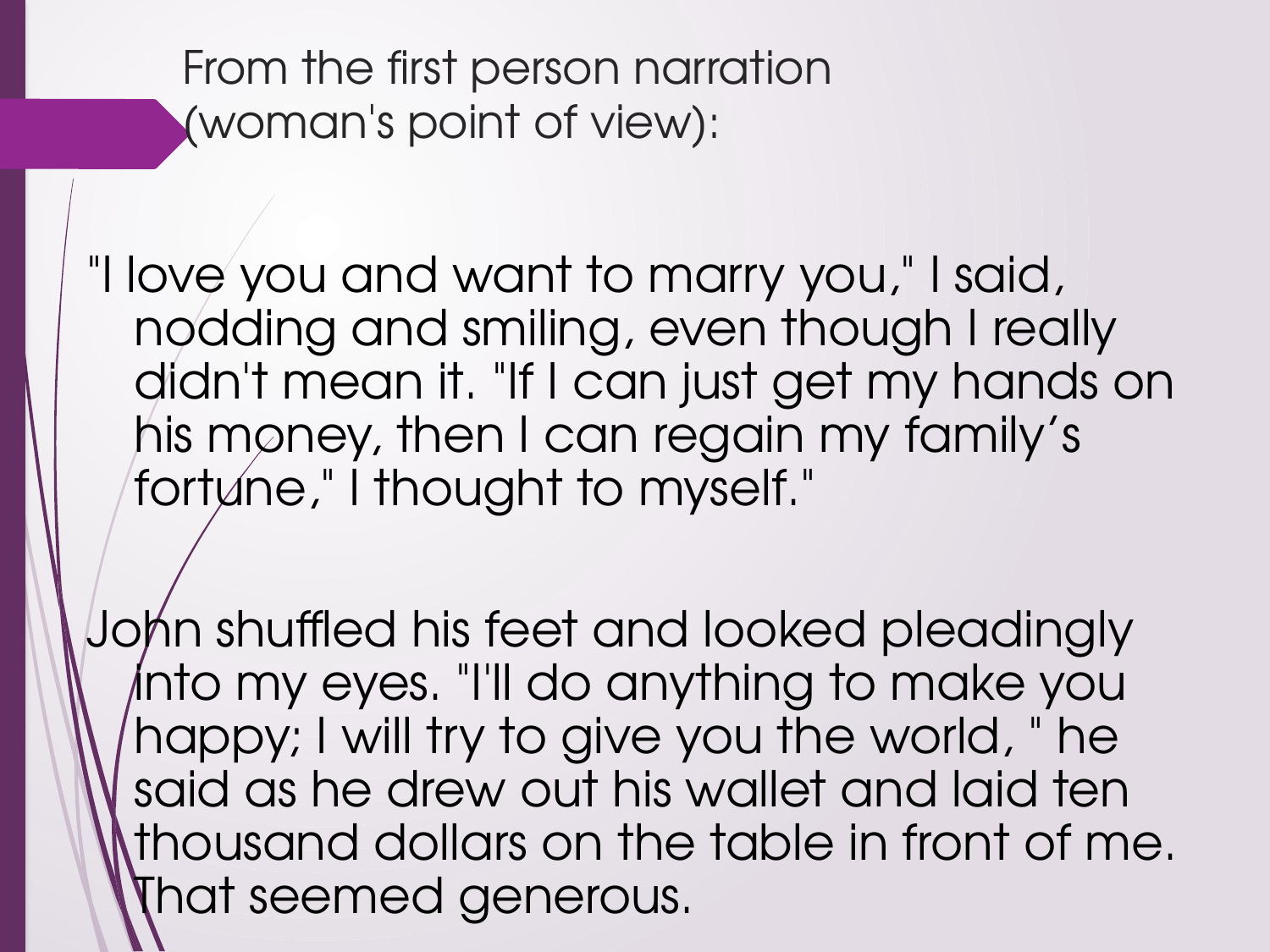

# From the first person narration (woman's point of view):
"I love you and want to marry you," I said, nodding and smiling, even though I really didn't mean it. "If I can just get my hands on his money, then I can regain my family’s fortune," I thought to myself."

John shuffled his feet and looked pleadingly into my eyes. "I'll do anything to make you happy; I will try to give you the world, " he said as he drew out his wallet and laid ten thousand dollars on the table in front of me. That seemed generous.